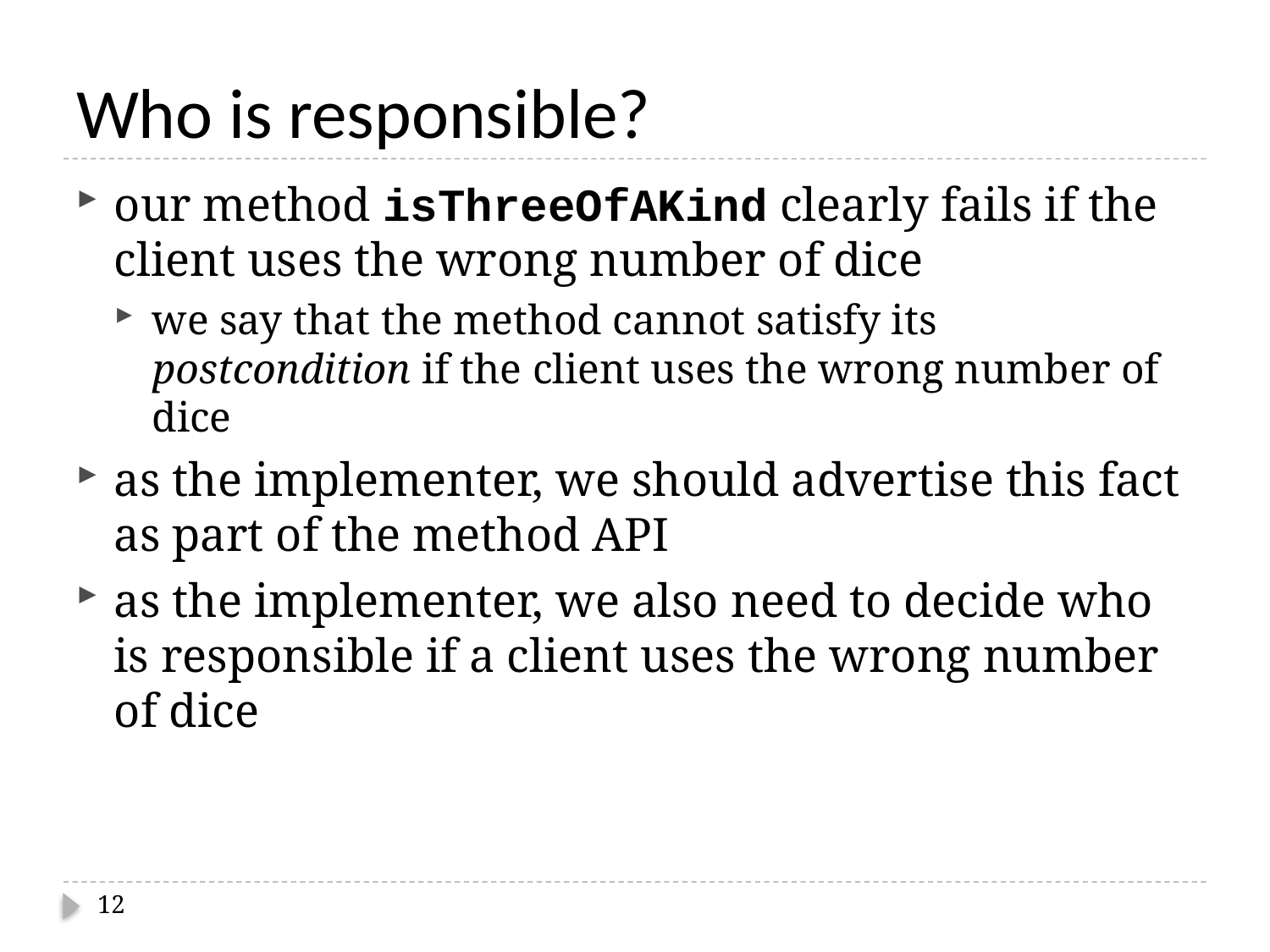

# Who is responsible?
our method isThreeOfAKind clearly fails if the client uses the wrong number of dice
we say that the method cannot satisfy its postcondition if the client uses the wrong number of dice
as the implementer, we should advertise this fact as part of the method API
as the implementer, we also need to decide who is responsible if a client uses the wrong number of dice
12